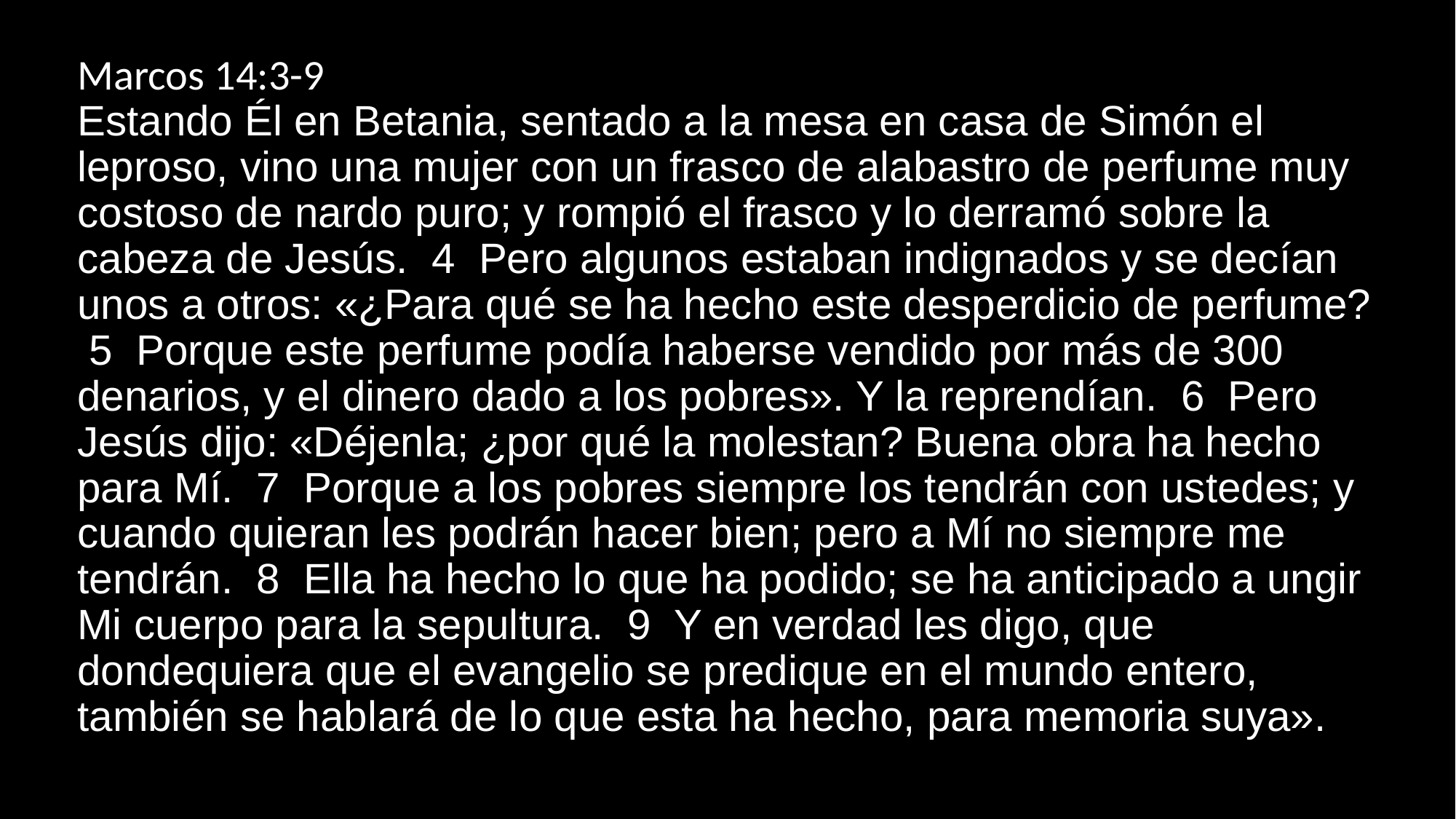

# Marcos 14:3-9 Estando Él en Betania, sentado a la mesa en casa de Simón el leproso, vino una mujer con un frasco de alabastro de perfume muy costoso de nardo puro; y rompió el frasco y lo derramó sobre la cabeza de Jesús.  4  Pero algunos estaban indignados y se decían unos a otros: «¿Para qué se ha hecho este desperdicio de perfume?  5  Porque este perfume podía haberse vendido por más de 300 denarios, y el dinero dado a los pobres». Y la reprendían.  6  Pero Jesús dijo: «Déjenla; ¿por qué la molestan? Buena obra ha hecho para Mí.  7  Porque a los pobres siempre los tendrán con ustedes; y cuando quieran les podrán hacer bien; pero a Mí no siempre me tendrán.  8  Ella ha hecho lo que ha podido; se ha anticipado a ungir Mi cuerpo para la sepultura.  9  Y en verdad les digo, que dondequiera que el evangelio se predique en el mundo entero, también se hablará de lo que esta ha hecho, para memoria suya».